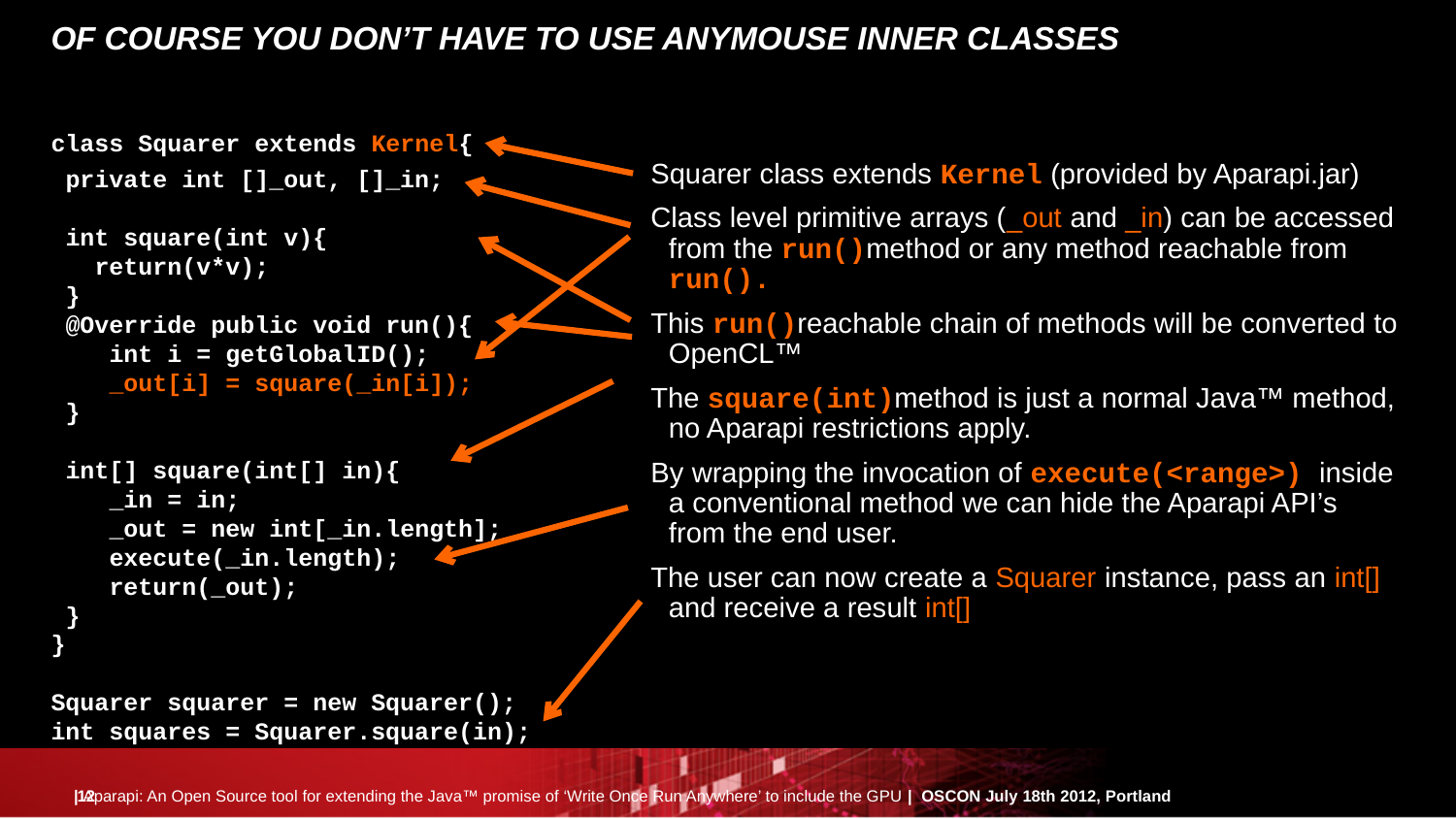

# OF CoURSE YOU DON’T have to use ANYMOUSE INNER CLASSes
class Squarer extends Kernel{
 private int []_out, []_in;

 int square(int v){
   return(v*v);
 }
 @Override public void run(){
    int i = getGlobalID();
    _out[i] = square(_in[i]);
 }

 int[] square(int[] in){
    _in = in;
    _out = new int[_in.length];
    execute(_in.length);
    return(_out);
 }
}

Squarer squarer = new Squarer();
int squares = Squarer.square(in);
Squarer class extends Kernel (provided by Aparapi.jar)
Class level primitive arrays (_out and _in) can be accessed from the run()method or any method reachable from run().
This run()reachable chain of methods will be converted to OpenCL™
The square(int)method is just a normal Java™ method, no Aparapi restrictions apply.
By wrapping the invocation of execute(<range>) inside a conventional method we can hide the Aparapi API’s from the end user.
The user can now create a Squarer instance, pass an int[] and receive a result int[]